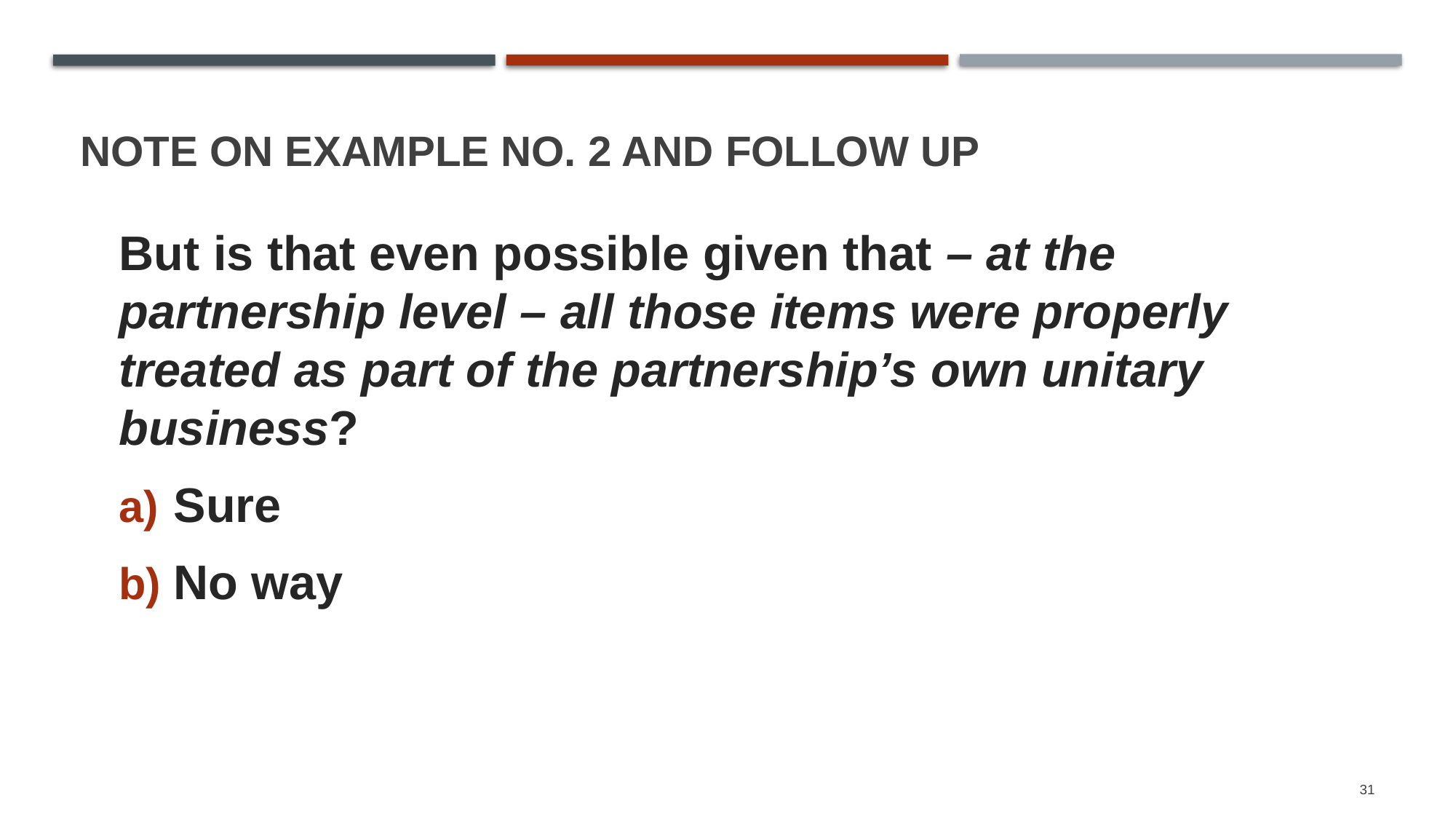

# NOTE ON Example No. 2 and Follow up
But is that even possible given that – at the partnership level – all those items were properly treated as part of the partnership’s own unitary business?
Sure
No way

31